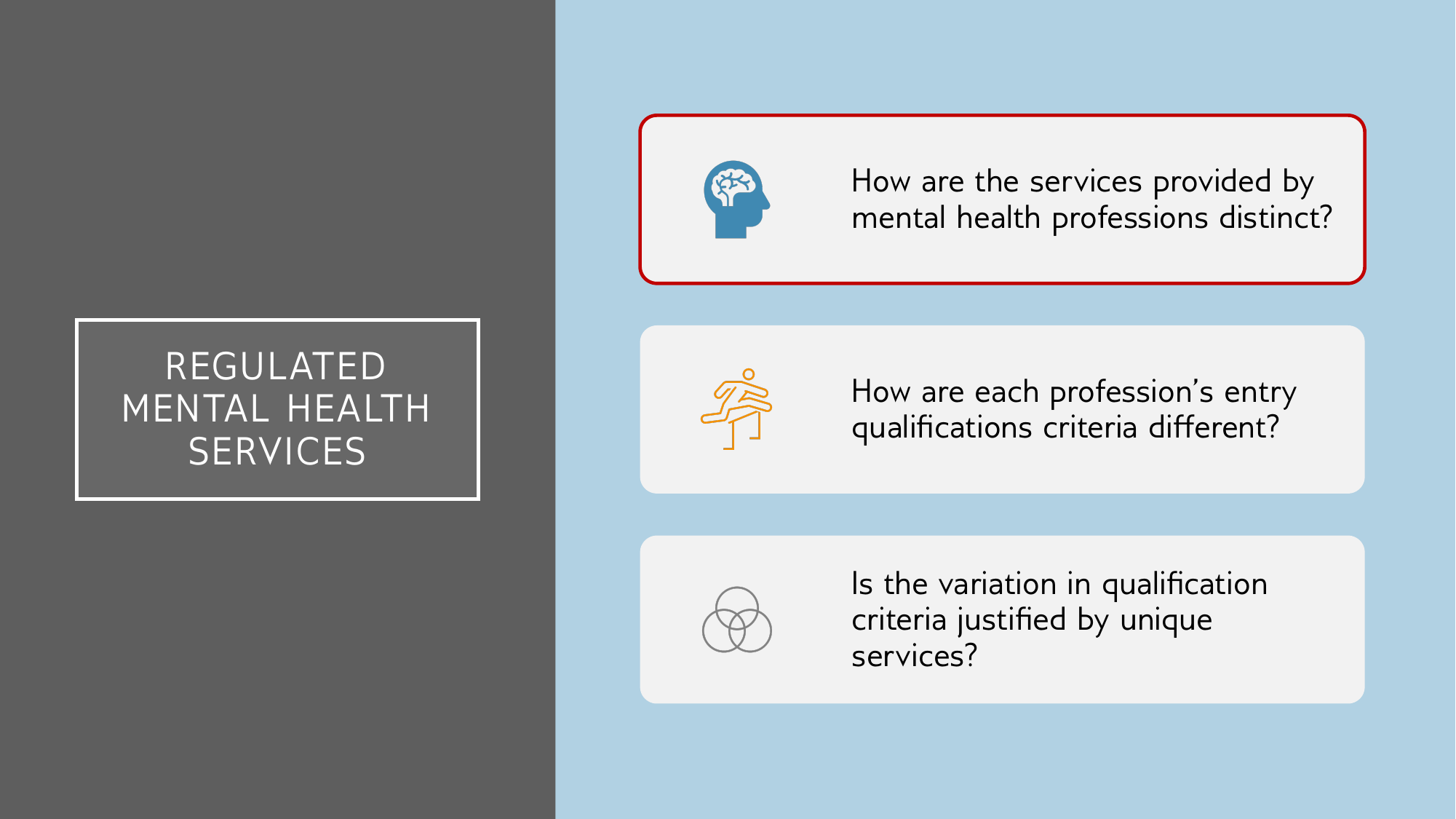

How are the services provided by mental health professions distinct?
How are each profession’s entry qualifications criteria different?
Is the variation in qualification criteria justified by unique services?
# Regulated Mental Health Services